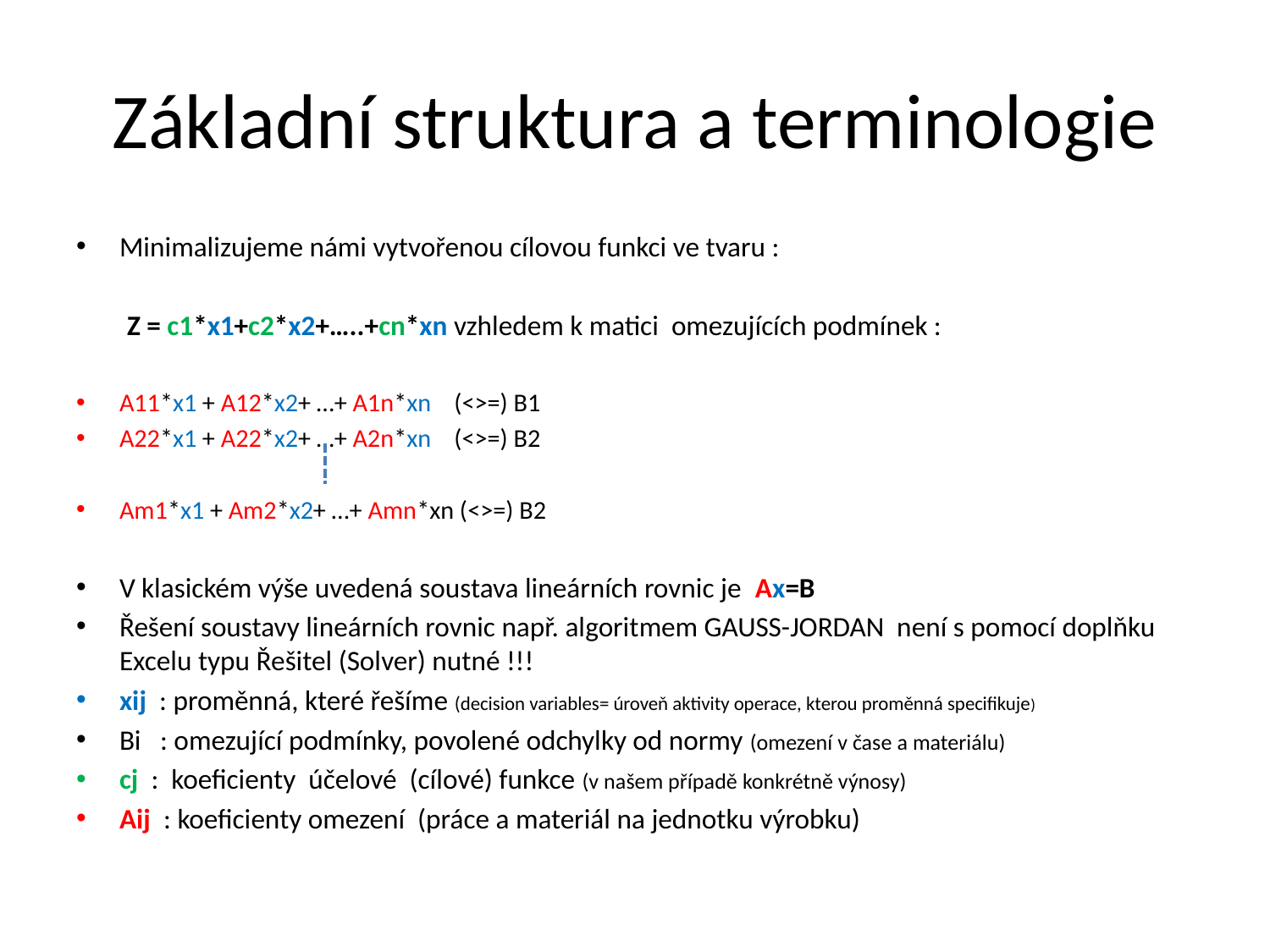

# Základní struktura a terminologie
Minimalizujeme námi vytvořenou cílovou funkci ve tvaru :

        Z = c1*x1+c2*x2+…..+cn*xn vzhledem k matici  omezujících podmínek :

A11*x1 + A12*x2+ …+ A1n*xn    (<>=) B1
A22*x1 + A22*x2+ …+ A2n*xn    (<>=) B2

Am1*x1 + Am2*x2+ …+ Amn*xn (<>=) B2

V klasickém výše uvedená soustava lineárních rovnic je  Ax=B
Řešení soustavy lineárních rovnic např. algoritmem GAUSS-JORDAN  není s pomocí doplňku Excelu typu Řešitel (Solver) nutné !!!
xij  : proměnná, které řešíme (decision variables= úroveň aktivity operace, kterou proměnná specifikuje)
Bi   : omezující podmínky, povolené odchylky od normy (omezení v čase a materiálu)
cj  :  koeficienty  účelové  (cílové) funkce (v našem případě konkrétně výnosy)
Aij  : koeficienty omezení  (práce a materiál na jednotku výrobku)